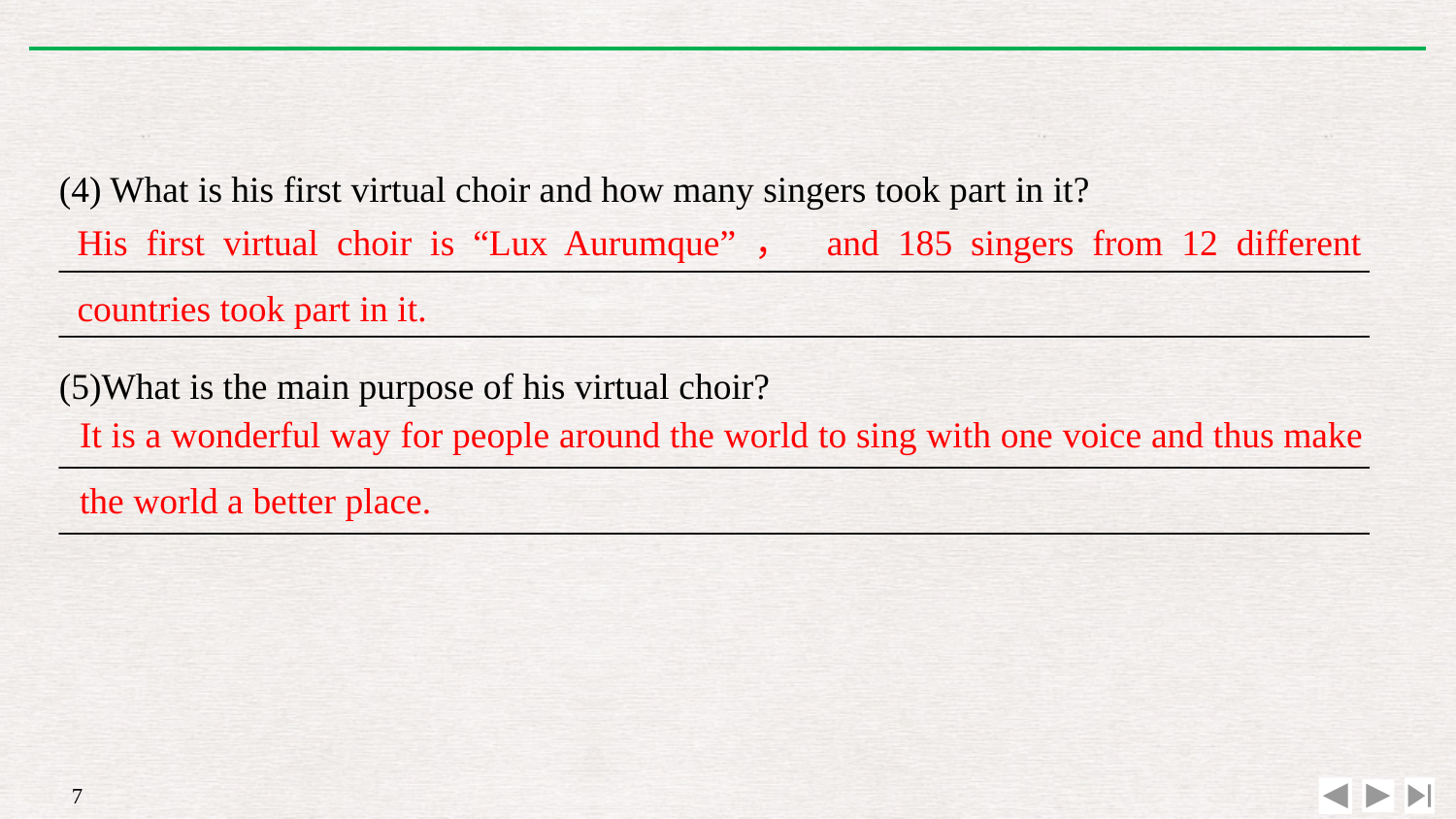

(4) What is his first virtual choir and how many singers took part in it?
________________________________________________________________________
________________________________________________________________________
(5)What is the main purpose of his virtual choir?
________________________________________________________________________
________________________________________________________________________
His first virtual choir is “Lux Aurumque”， and 185 singers from 12 different countries took part in it.
It is a wonderful way for people around the world to sing with one voice and thus make the world a better place.